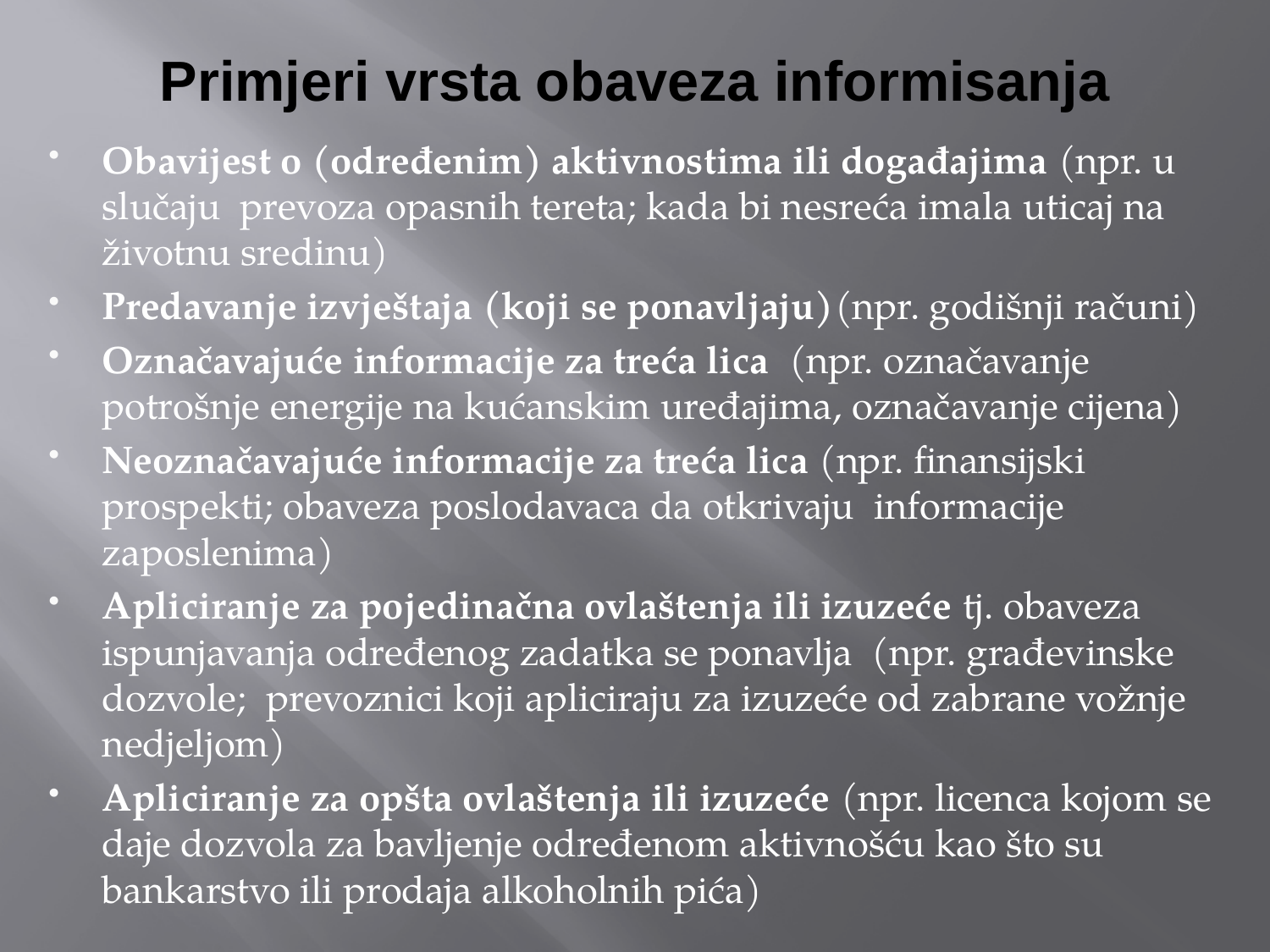

# Primjeri vrsta obaveza informisanja
Obavijest o (određenim) aktivnostima ili događajima (npr. u slučaju  prevoza opasnih tereta; kada bi nesreća imala uticaj na životnu sredinu)
Predavanje izvještaja (koji se ponavljaju)(npr. godišnji računi)
Označavajuće informacije za treća lica  (npr. označavanje potrošnje energije na kućanskim uređajima, označavanje cijena)
Neoznačavajuće informacije za treća lica (npr. finansijski prospekti; obaveza poslodavaca da otkrivaju  informacije zaposlenima)
Apliciranje za pojedinačna ovlaštenja ili izuzeće tj. obaveza ispunjavanja određenog zadatka se ponavlja  (npr. građevinske dozvole;  prevoznici koji apliciraju za izuzeće od zabrane vožnje nedjeljom)
Apliciranje za opšta ovlaštenja ili izuzeće (npr. licenca kojom se daje dozvola za bavljenje određenom aktivnošću kao što su bankarstvo ili prodaja alkoholnih pića)